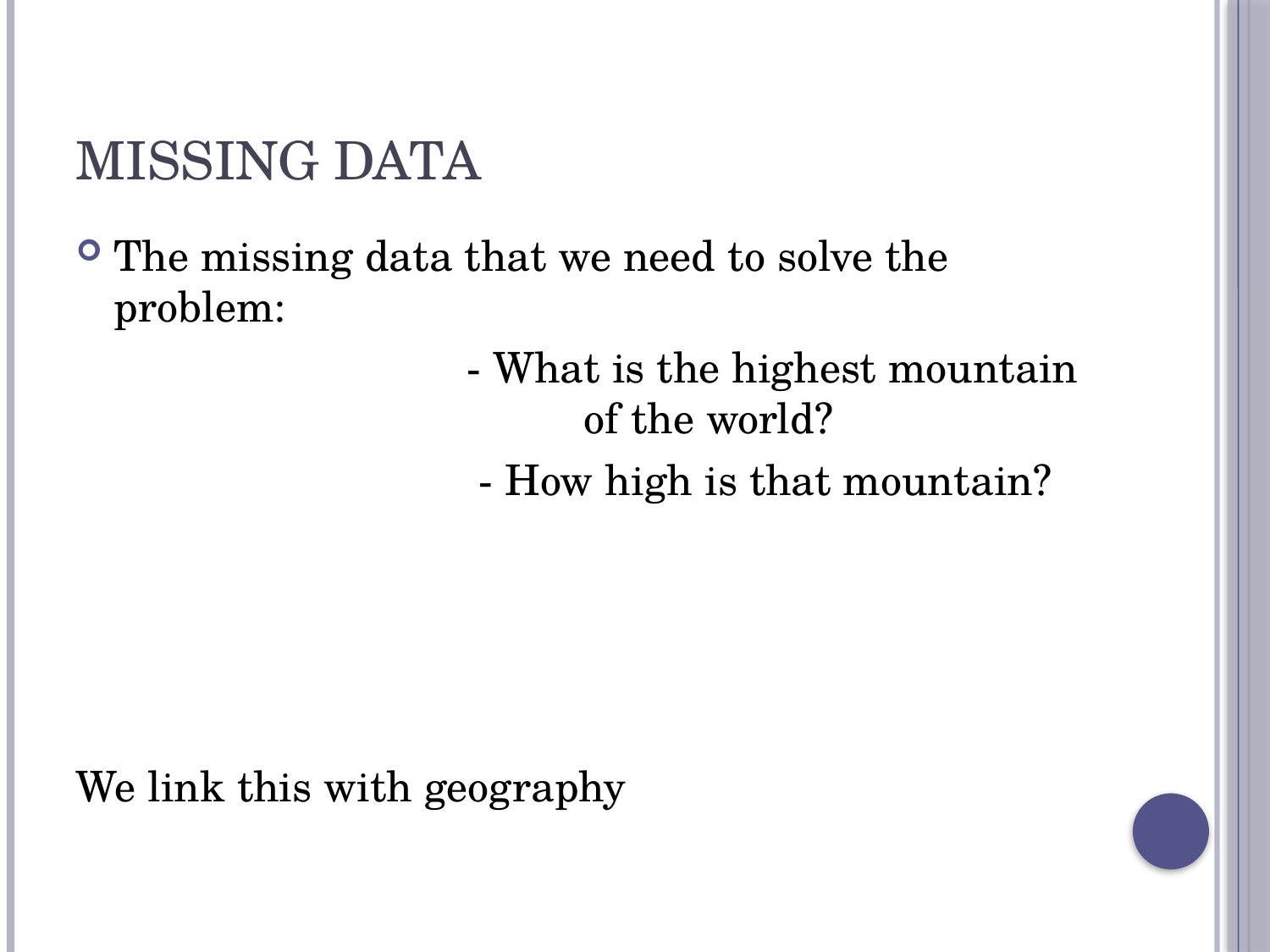

# Missing data
The missing data that we need to solve the problem:
                                 - What is the highest mountain 				of the world?
                                  - How high is that mountain?

We link this with geography